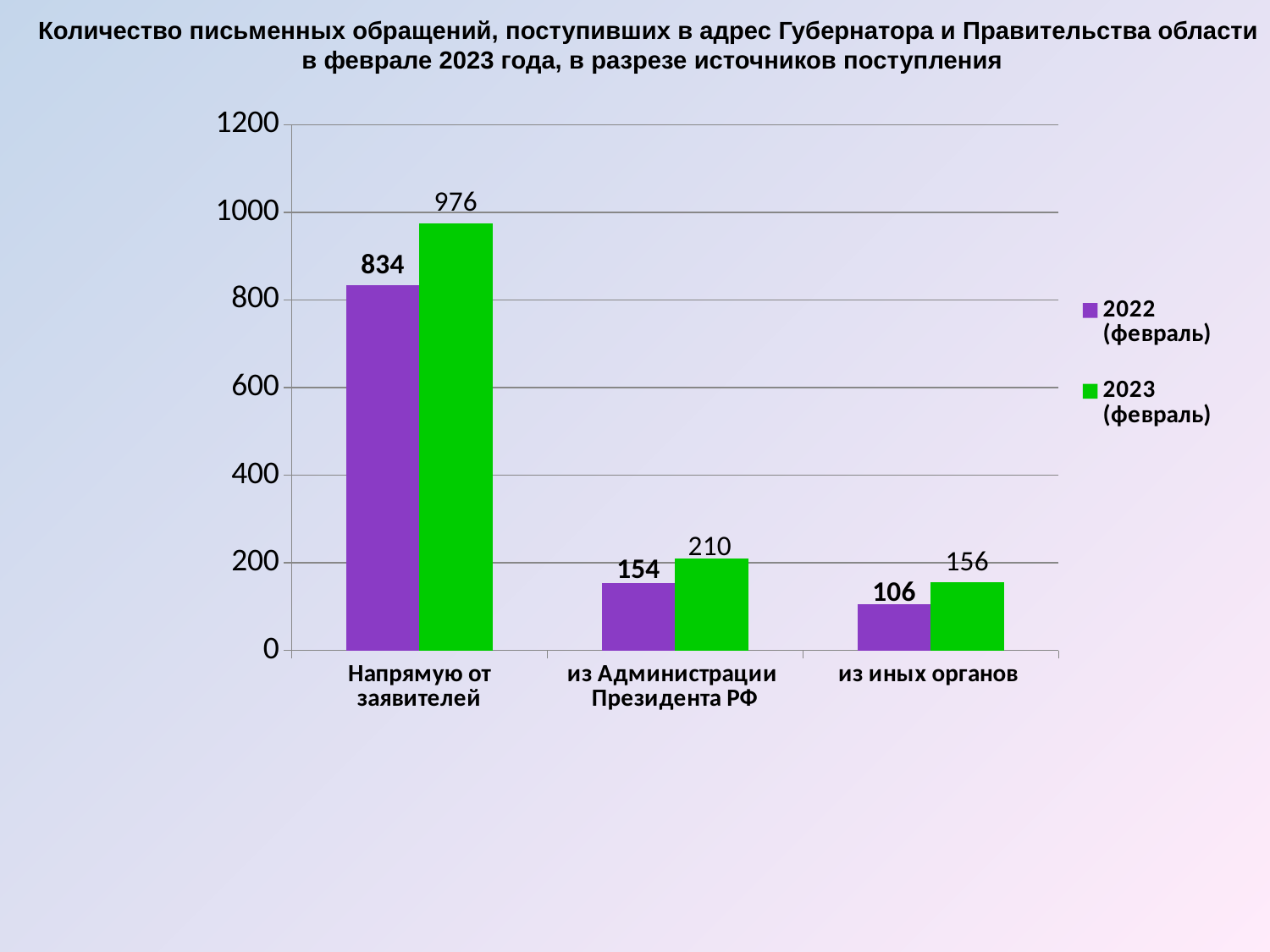

Количество письменных обращений, поступивших в адрес Губернатора и Правительства области
в феврале 2023 года, в разрезе источников поступления

### Chart

| Category | 2022 (февраль) | 2023 (февраль) |
|---|---|---|
| Напрямую от заявителей | 834.0 | 976.0 |
| из Администрации  Президента РФ | 154.0 | 210.0 |
| из иных органов  | 106.0 | 156.0 |